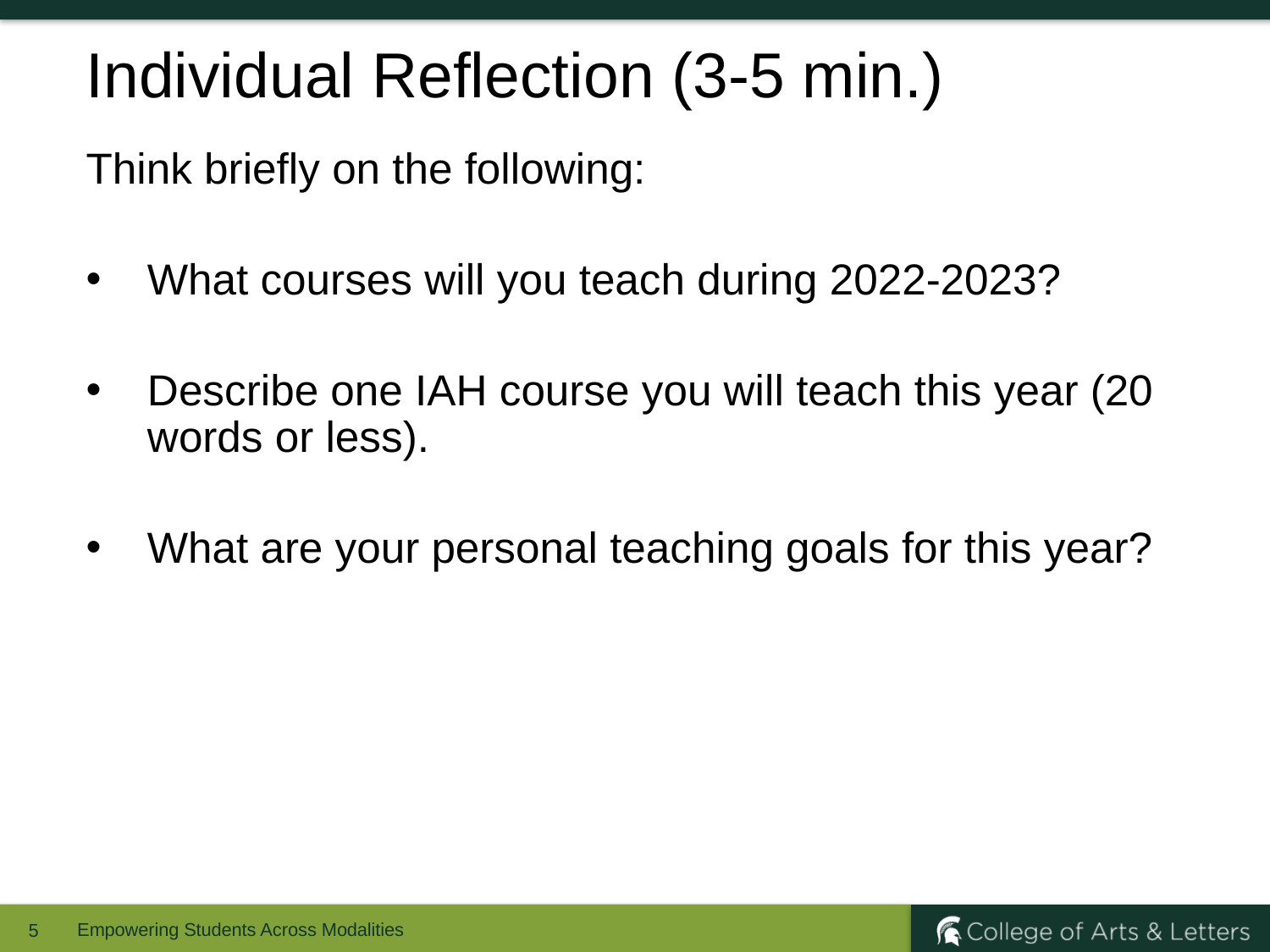

# Individual Reflection (3-5 min.)
Think briefly on the following:

What courses will you teach during 2022-2023?

Describe one IAH course you will teach this year (20 words or less).

What are your personal teaching goals for this year?

Empowering Students Across Modalities
5